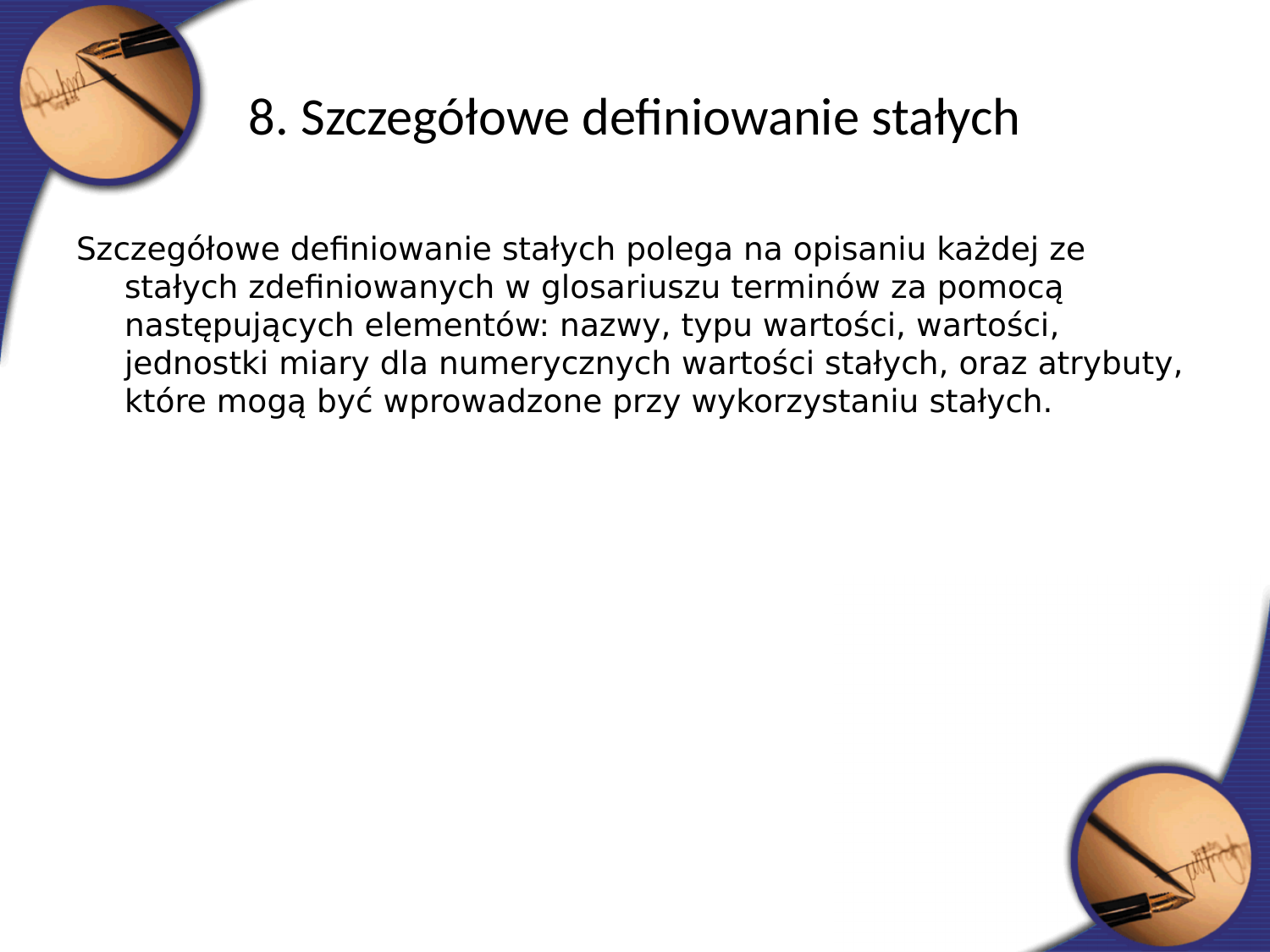

8. Szczegółowe definiowanie stałych
Szczegółowe definiowanie stałych polega na opisaniu każdej ze stałych zdefiniowanych w glosariuszu terminów za pomocą następujących elementów: nazwy, typu wartości, wartości, jednostki miary dla numerycznych wartości stałych, oraz atrybuty, które mogą być wprowadzone przy wykorzystaniu stałych.